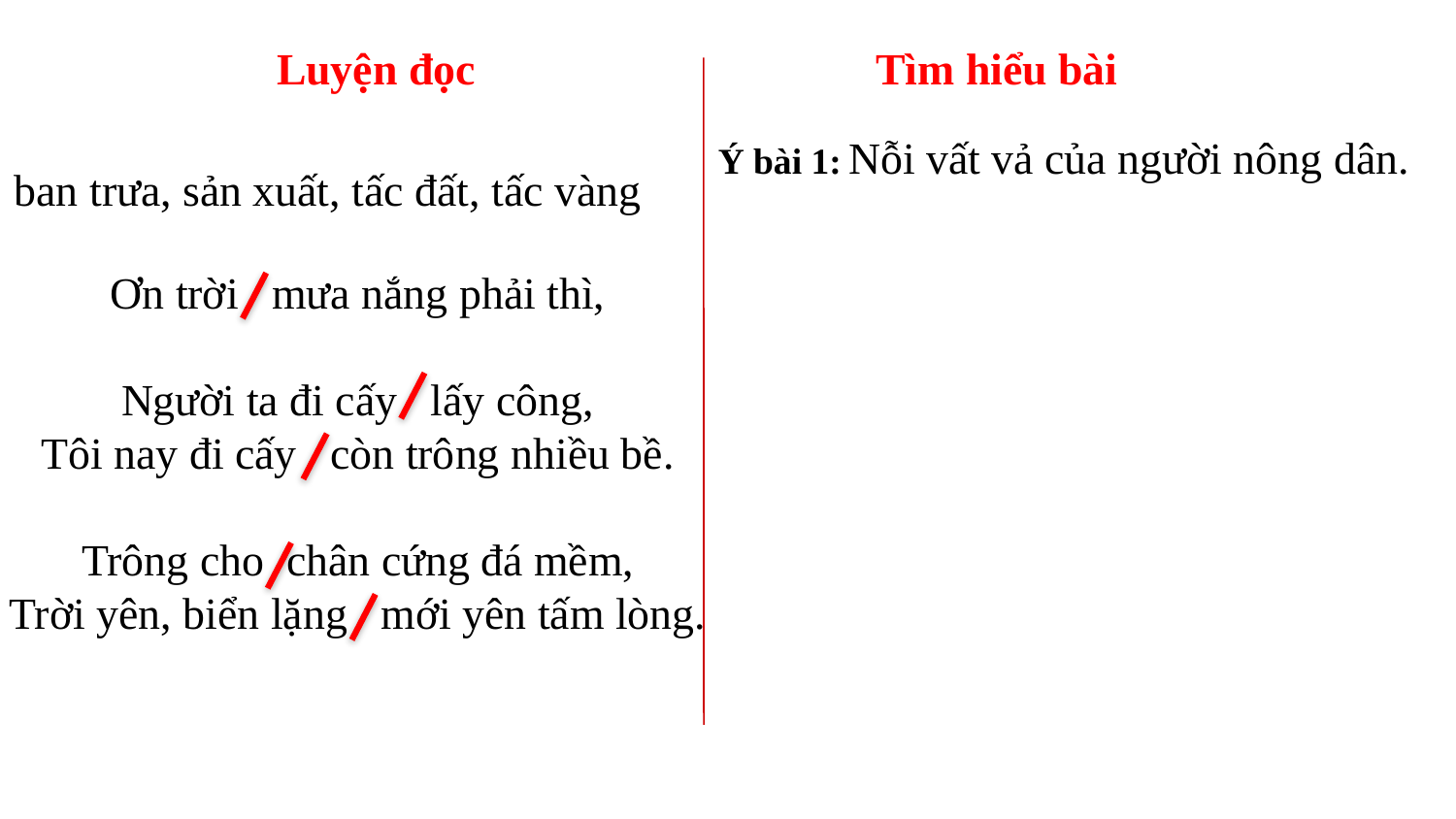

Luyện đọc
Tìm hiểu bài

   Nỗi vất vả của người nông dân.
Ý bài 1:
ban trưa, sản xuất, tấc đất, tấc vàng
Ơn trời   mưa nắng phải thì,

Người ta đi cấy   lấy công,
Tôi nay đi cấy   còn trông nhiều bề.

Trông cho  chân cứng đá mềm,
Trời yên, biển lặng   mới yên tấm lòng.